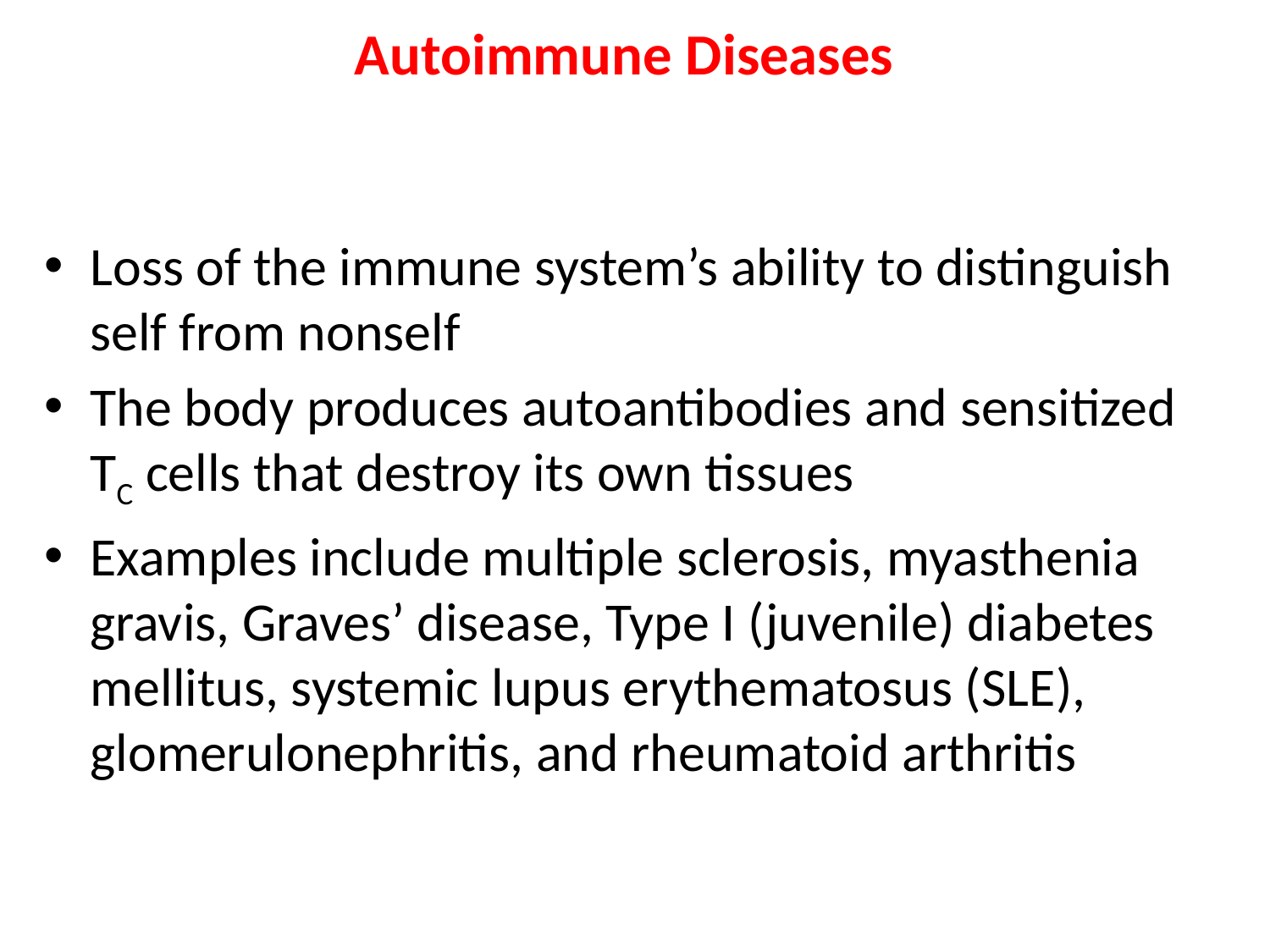

# Autoimmune Diseases
Loss of the immune system’s ability to distinguish self from nonself
The body produces autoantibodies and sensitized TC cells that destroy its own tissues
Examples include multiple sclerosis, myasthenia gravis, Graves’ disease, Type I (juvenile) diabetes mellitus, systemic lupus erythematosus (SLE), glomerulonephritis, and rheumatoid arthritis